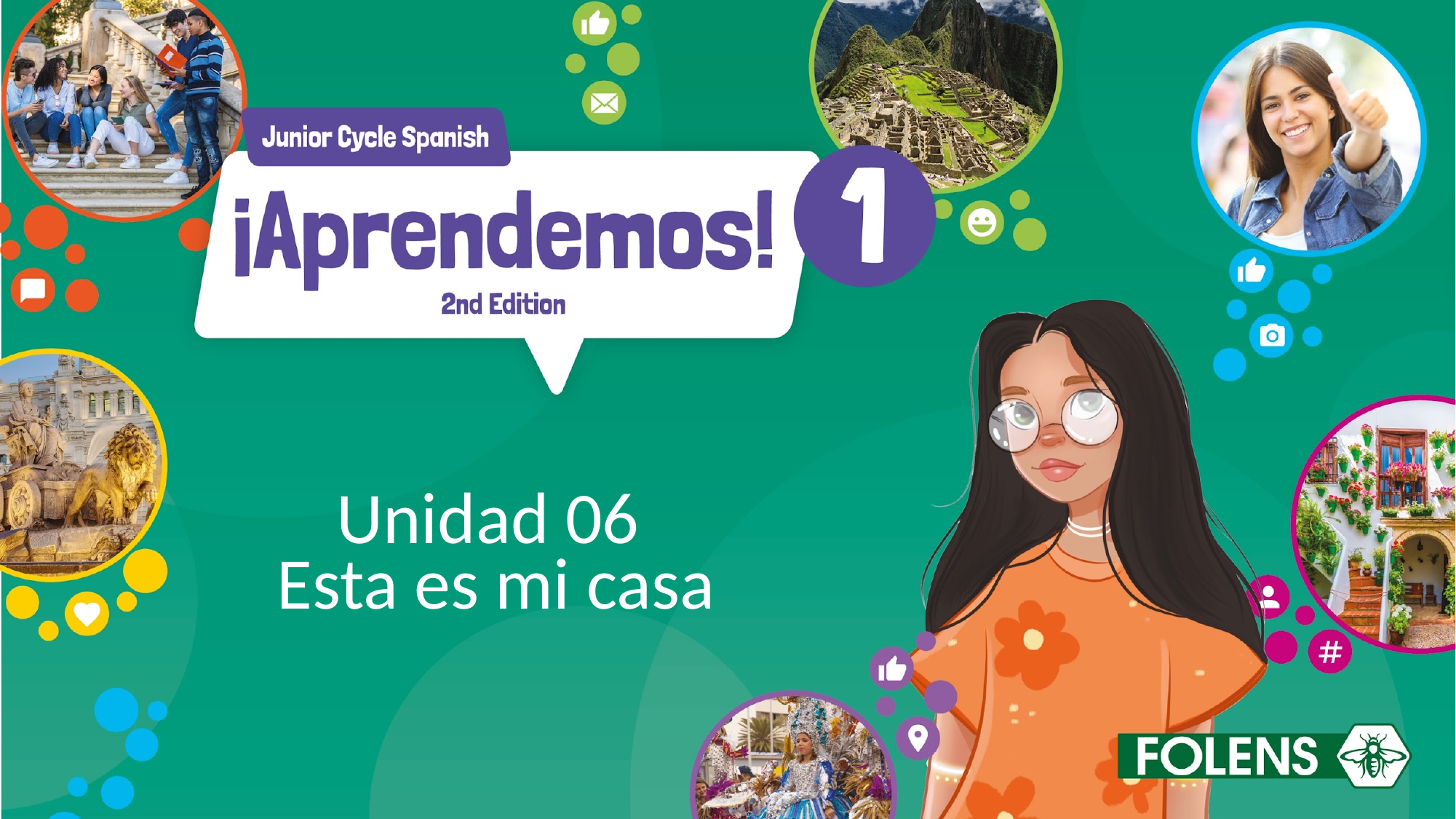

# Unidad 06 Esta es mi casa